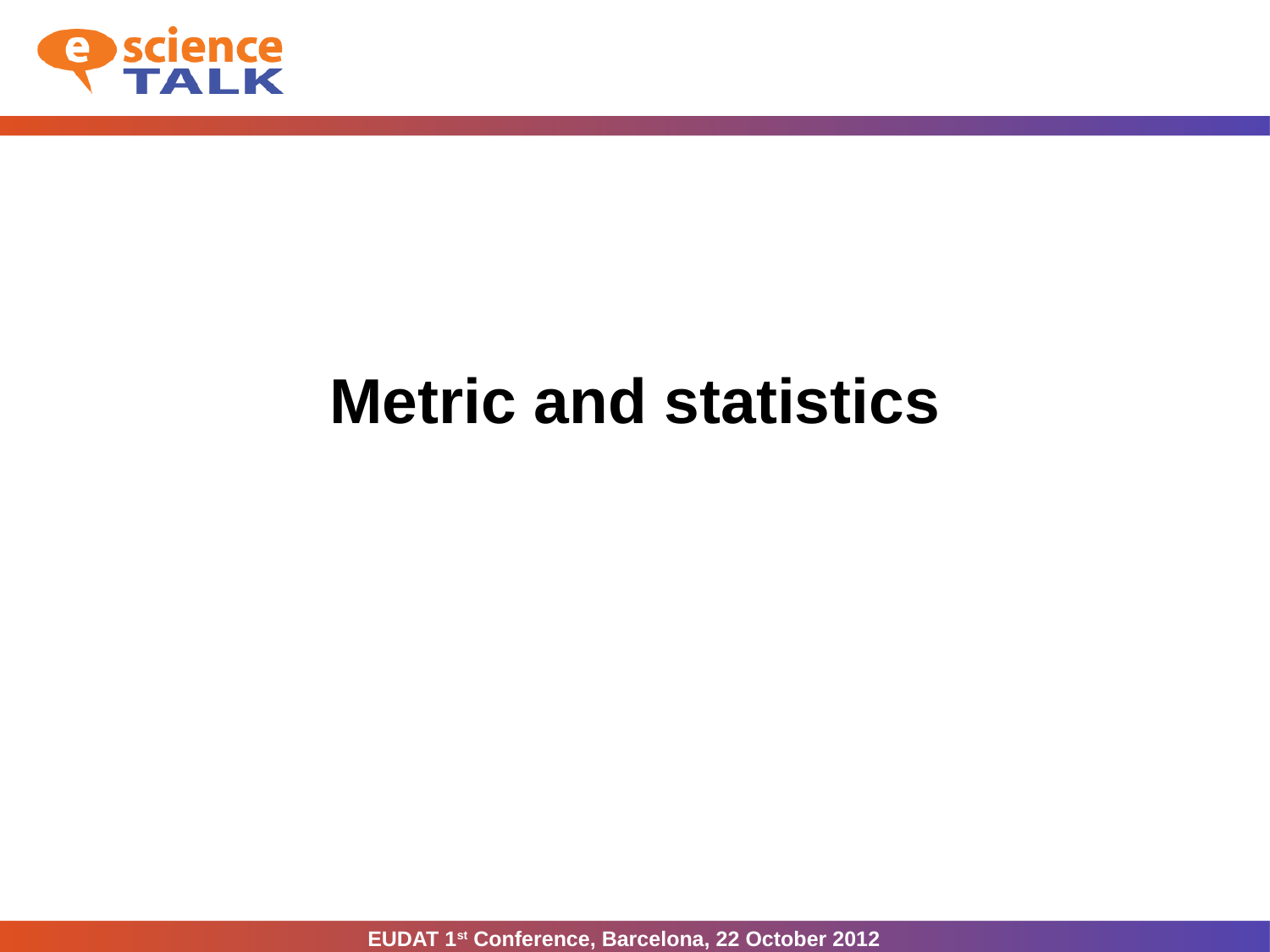

# Metric and statistics

EUDAT 1st Conference, Barcelona, 22 October 2012